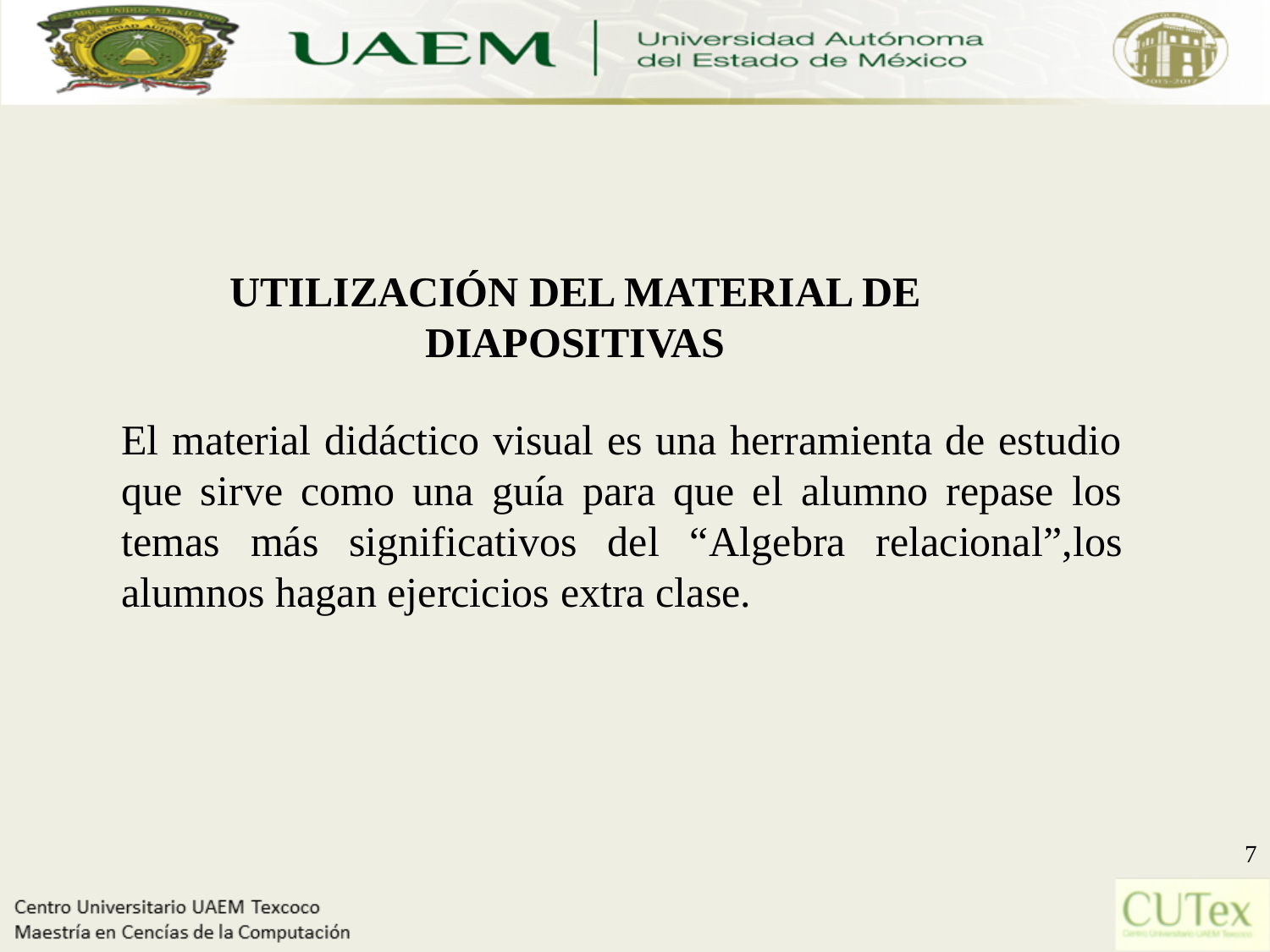

UTILIZACIÓN DEL MATERIAL DE DIAPOSITIVAS
El material didáctico visual es una herramienta de estudio que sirve como una guía para que el alumno repase los temas más significativos del “Algebra relacional”,los alumnos hagan ejercicios extra clase.
7